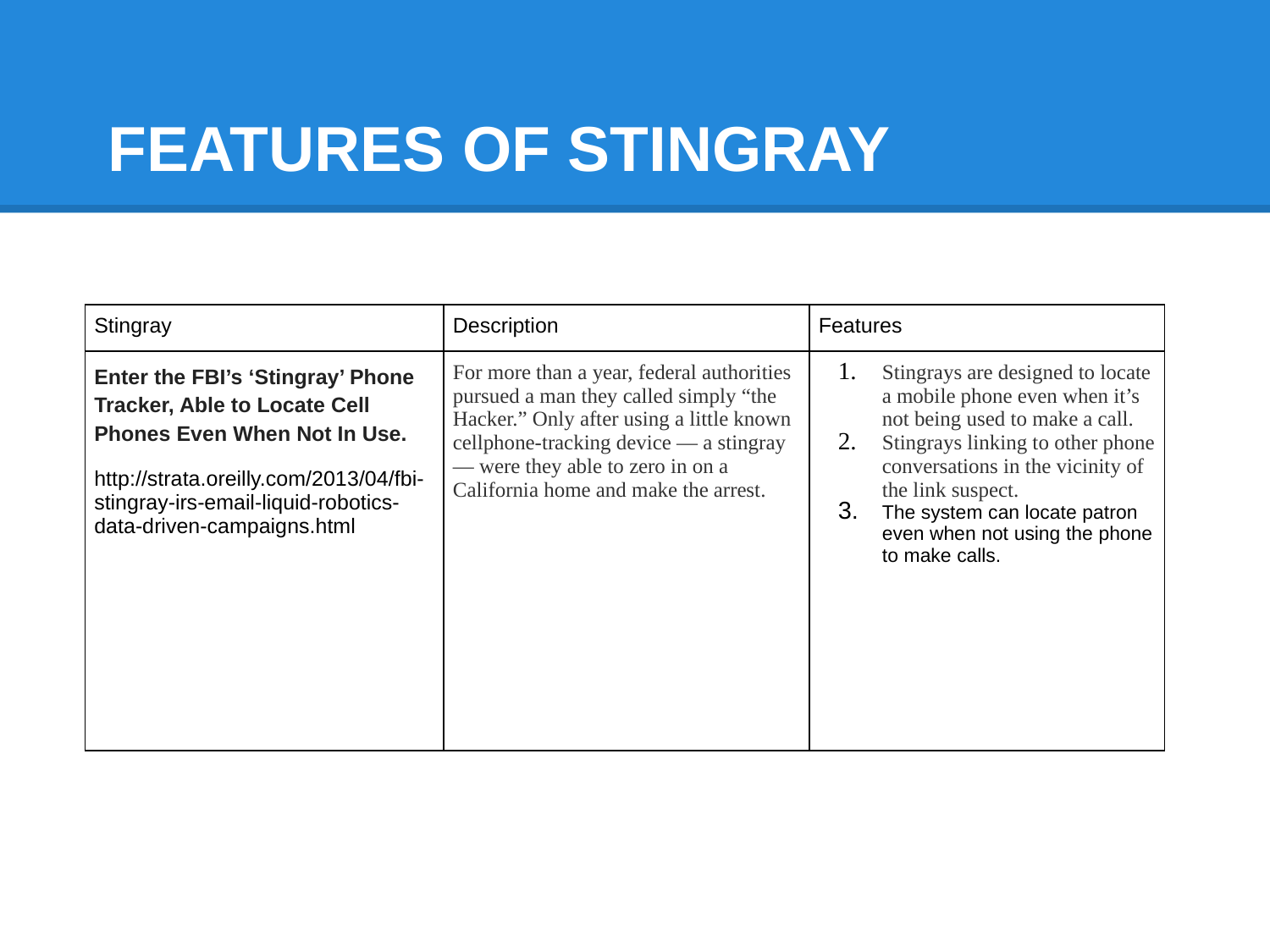

# FEATURES OF STINGRAY

| Stingray | Description | Features |
| --- | --- | --- |
| Enter the FBI’s ‘Stingray’ Phone Tracker, Able to Locate Cell Phones Even When Not In Use. http://strata.oreilly.com/2013/04/fbi-stingray-irs-email-liquid-robotics-data-driven-campaigns.html | For more than a year, federal authorities pursued a man they called simply “the Hacker.” Only after using a little known cellphone-tracking device — a stingray — were they able to zero in on a California home and make the arrest. | Stingrays are designed to locate a mobile phone even when it’s not being used to make a call. Stingrays linking to other phone conversations in the vicinity of the link suspect. The system can locate patron even when not using the phone to make calls. |